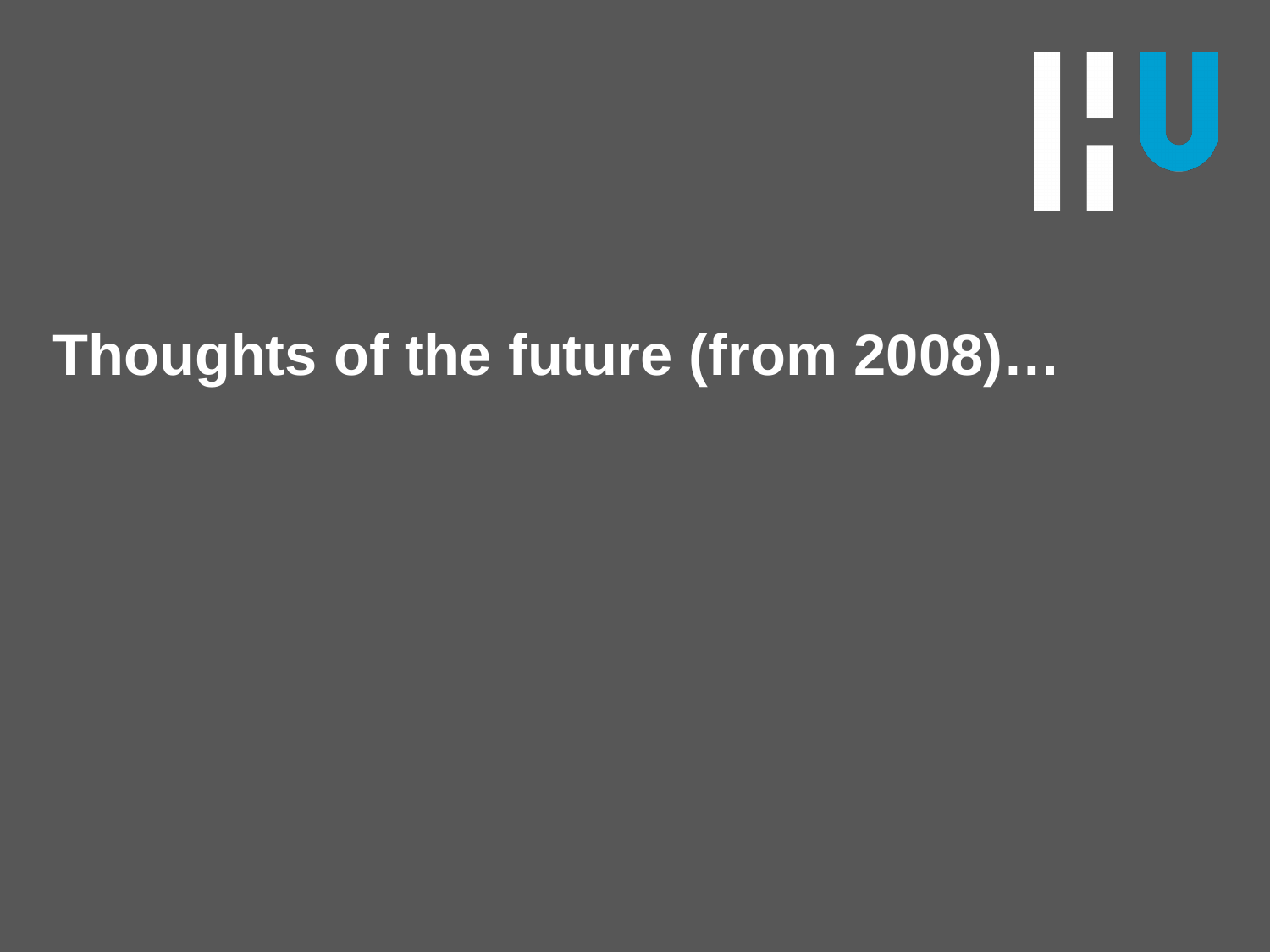

# Thoughts of the future (from 2008)…